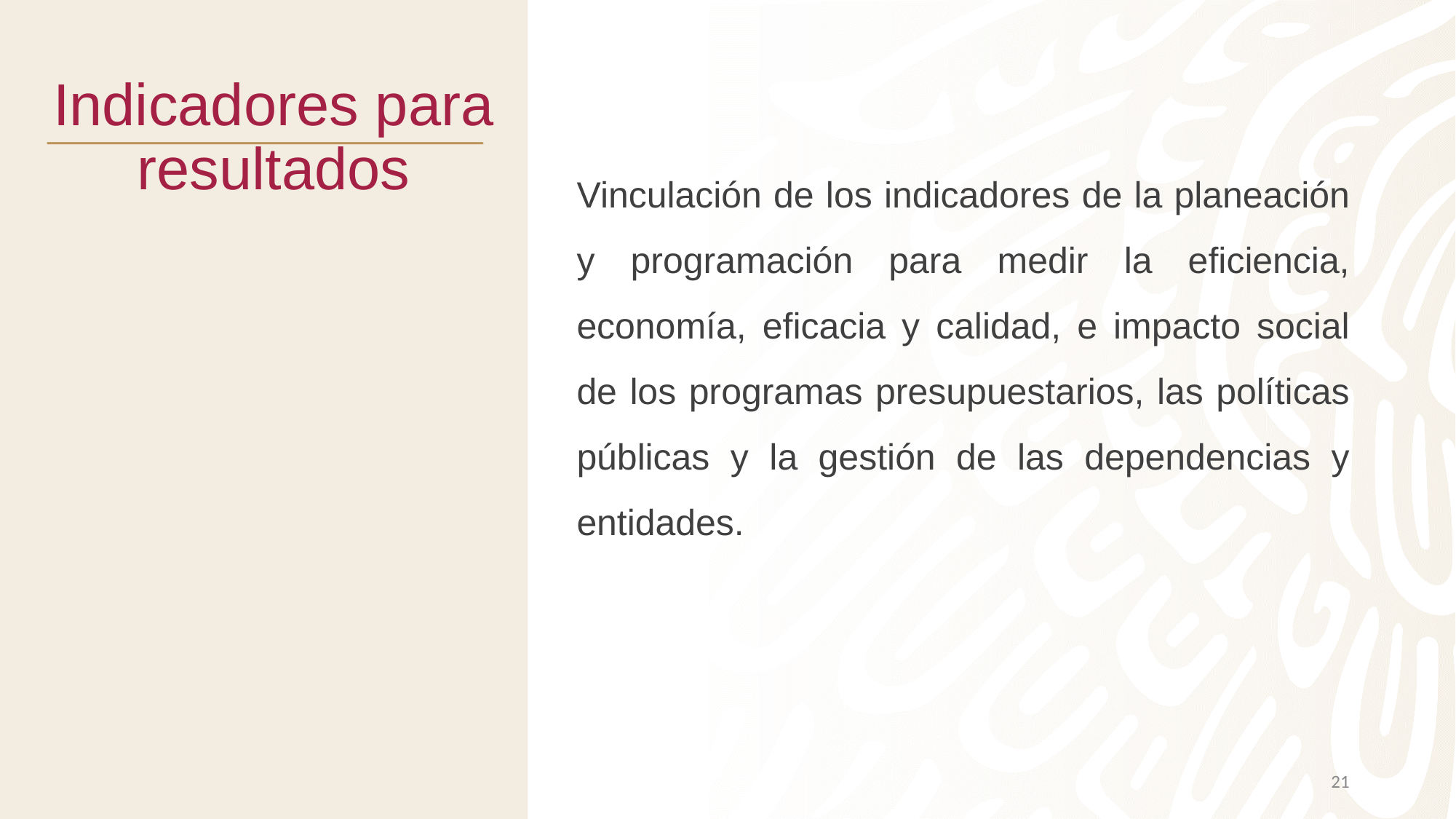

# Indicadores para resultados
Vinculación de los indicadores de la planeación y programación para medir la eficiencia, economía, eficacia y calidad, e impacto social de los programas presupuestarios, las políticas públicas y la gestión de las dependencias y entidades.
21